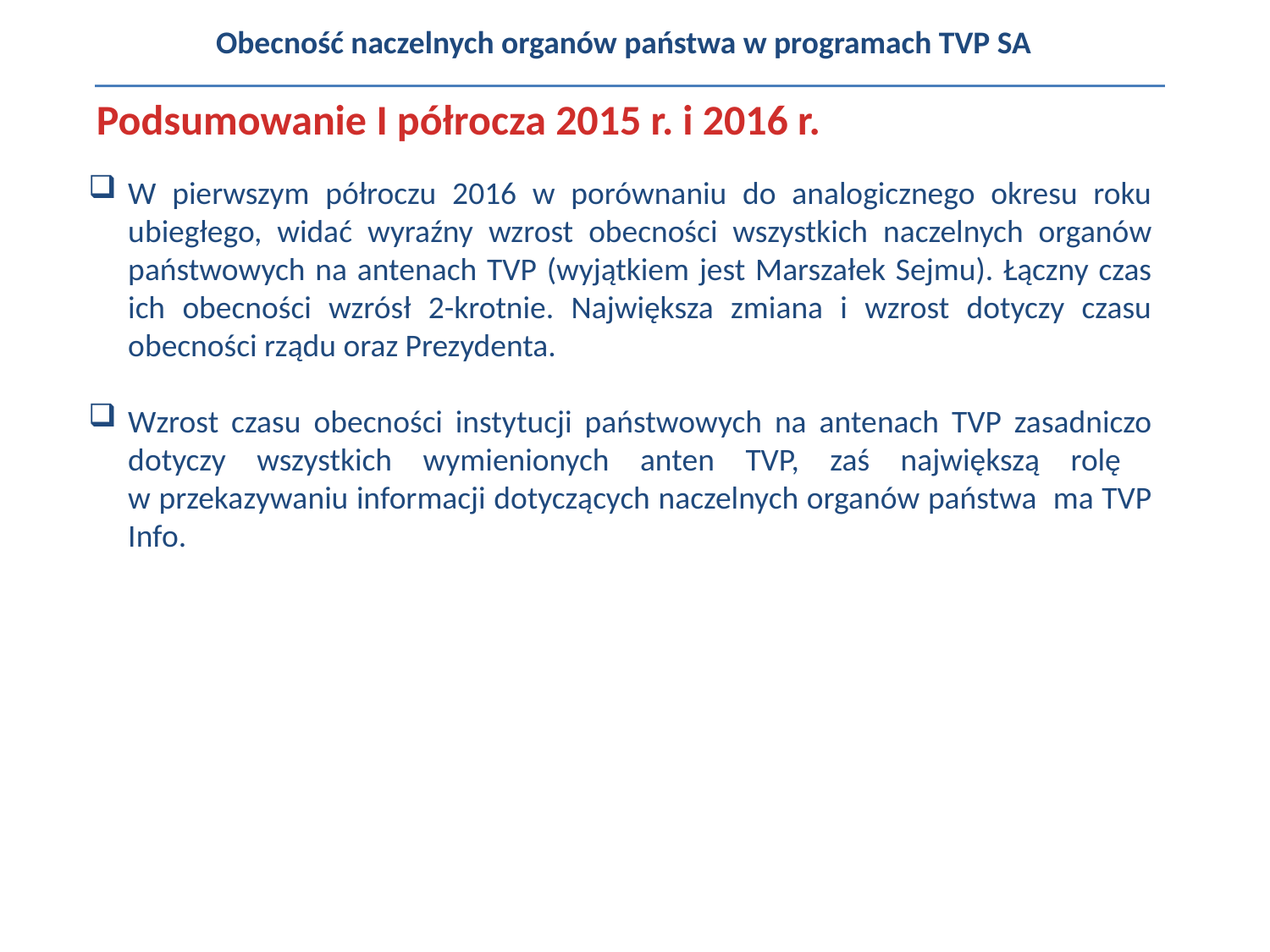

Obecność naczelnych organów państwa w programach TVP SA
Podsumowanie I półrocza 2015 r. i 2016 r.
W pierwszym półroczu 2016 w porównaniu do analogicznego okresu roku ubiegłego, widać wyraźny wzrost obecności wszystkich naczelnych organów państwowych na antenach TVP (wyjątkiem jest Marszałek Sejmu). Łączny czas ich obecności wzrósł 2-krotnie. Największa zmiana i wzrost dotyczy czasu obecności rządu oraz Prezydenta.

Wzrost czasu obecności instytucji państwowych na antenach TVP zasadniczo dotyczy wszystkich wymienionych anten TVP, zaś największą rolę
w przekazywaniu informacji dotyczących naczelnych organów państwa  ma TVP Info.